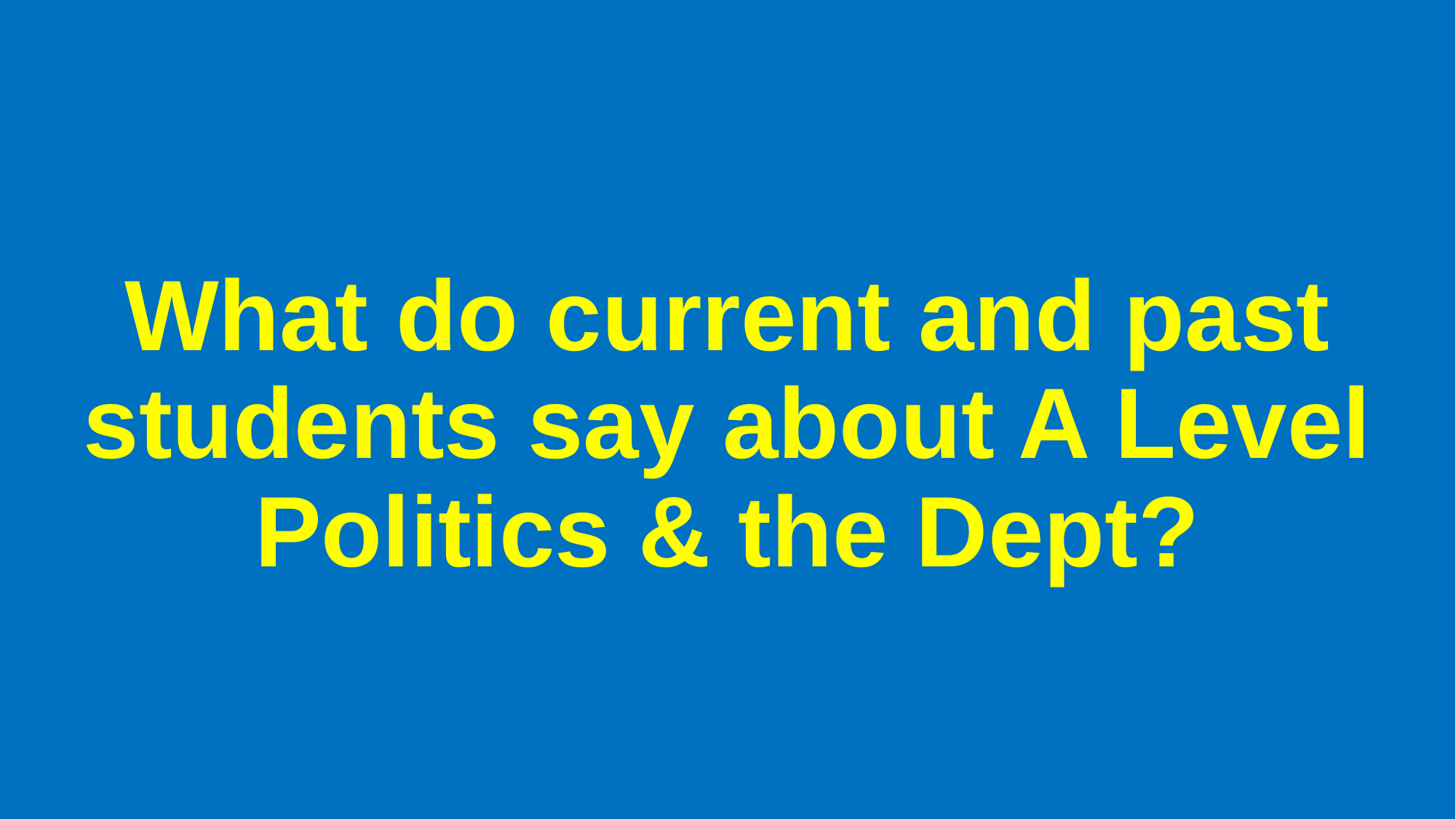

What do current and past students say about A Level Politics & the Dept?